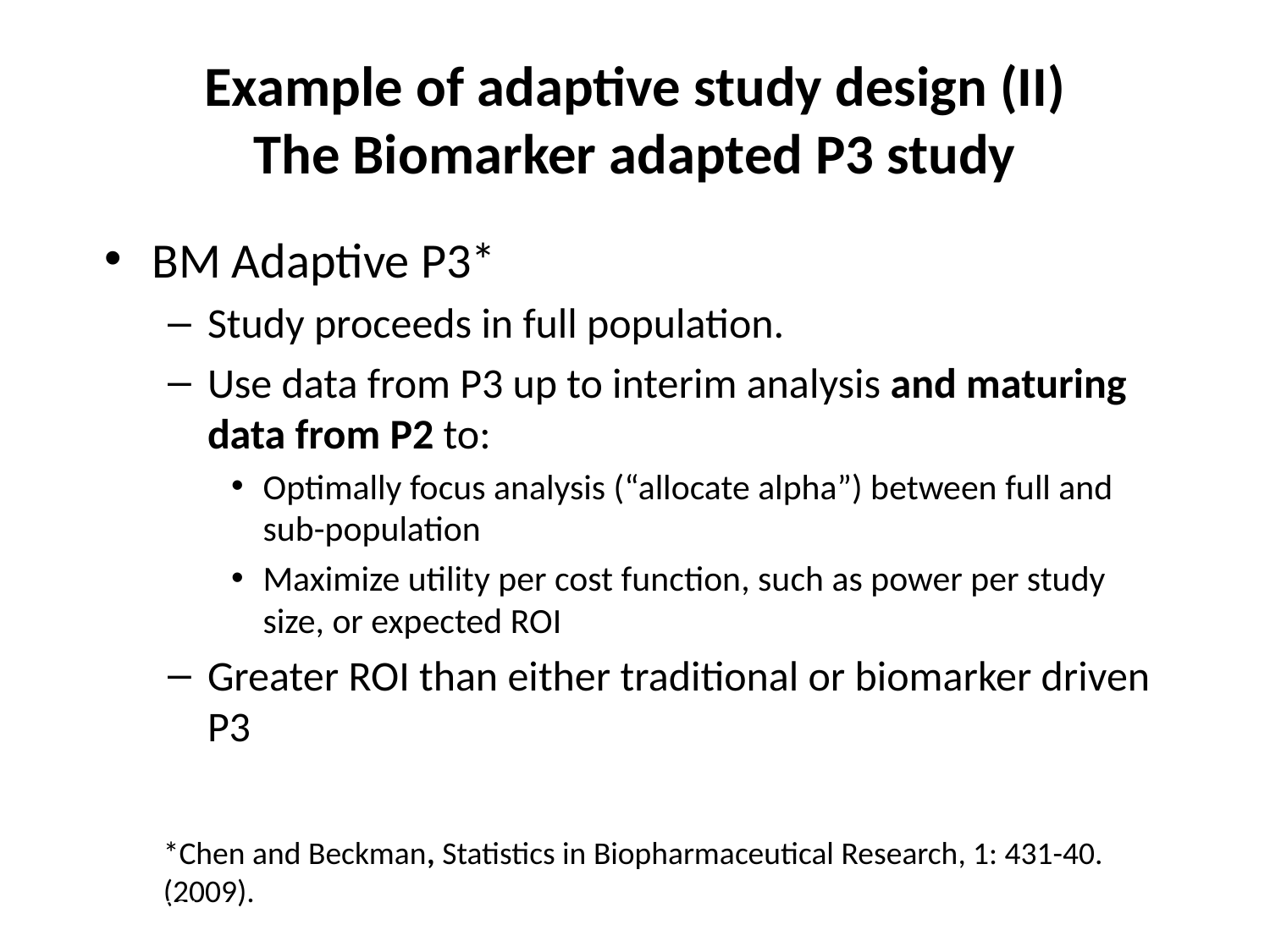

# Example of adaptive study design (II) The Biomarker adapted P3 study
BM Adaptive P3*
Study proceeds in full population.
Use data from P3 up to interim analysis and maturing data from P2 to:
Optimally focus analysis (“allocate alpha”) between full and sub-population
Maximize utility per cost function, such as power per study size, or expected ROI
Greater ROI than either traditional or biomarker driven P3

*Chen and Beckman, Statistics in Biopharmaceutical Research, 1: 431-40. (2009).

June 17, 2014
13